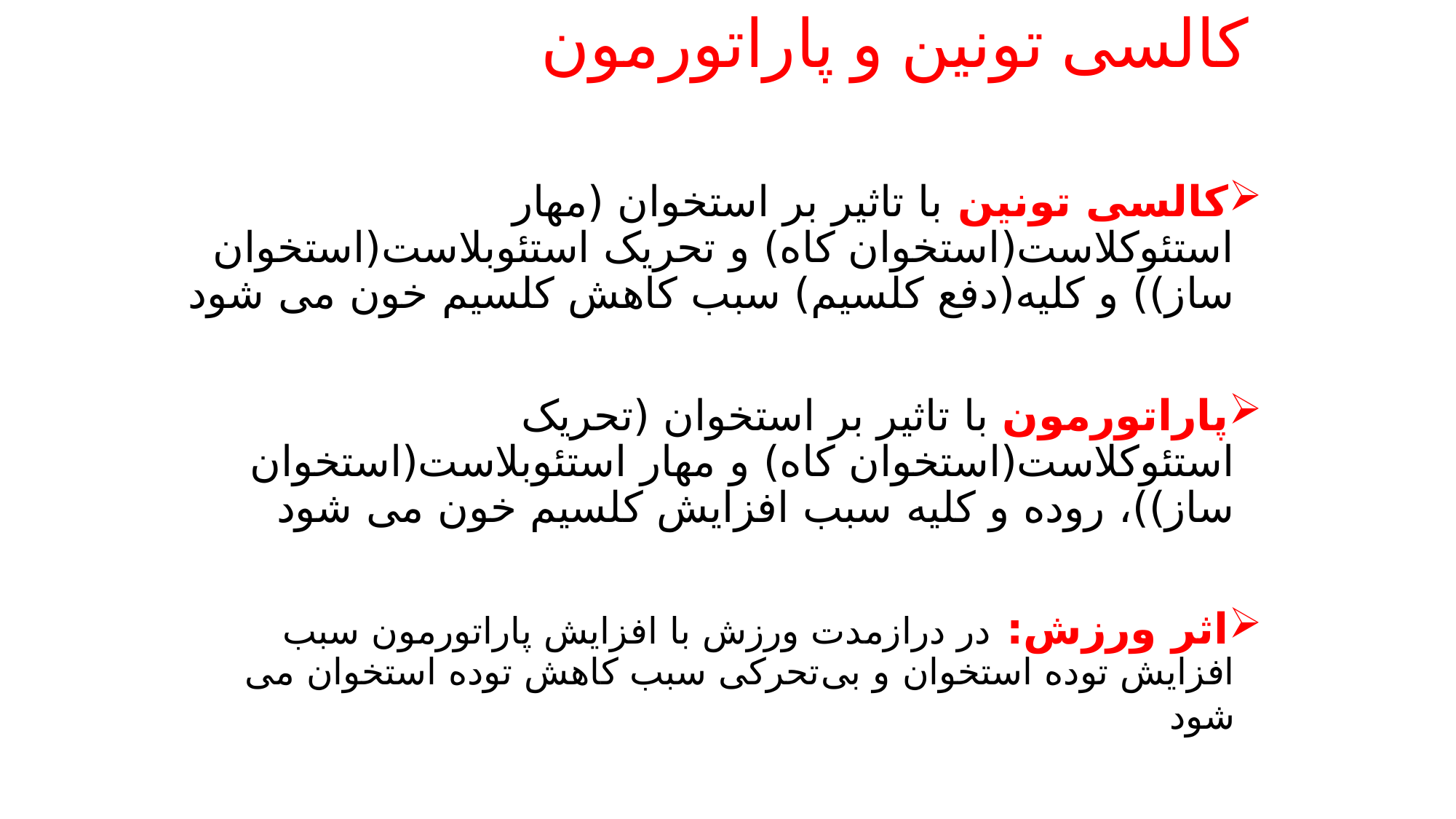

# کالسی تونین و پاراتورمون

کالسی تونین با تاثیر بر استخوان (مهار استئوکلاست(استخوان کاه) و تحریک استئوبلاست(استخوان ساز)) و کلیه(دفع کلسیم) سبب کاهش کلسیم خون می شود

پاراتورمون با تاثیر بر استخوان (تحریک استئوکلاست(استخوان کاه) و مهار استئوبلاست(استخوان ساز))، روده و کلیه سبب افزایش کلسیم خون می شود

اثر ورزش: در درازمدت ورزش با افزایش پاراتورمون سبب افزایش توده استخوان و بی تحرکی سبب کاهش توده استخوان می شود